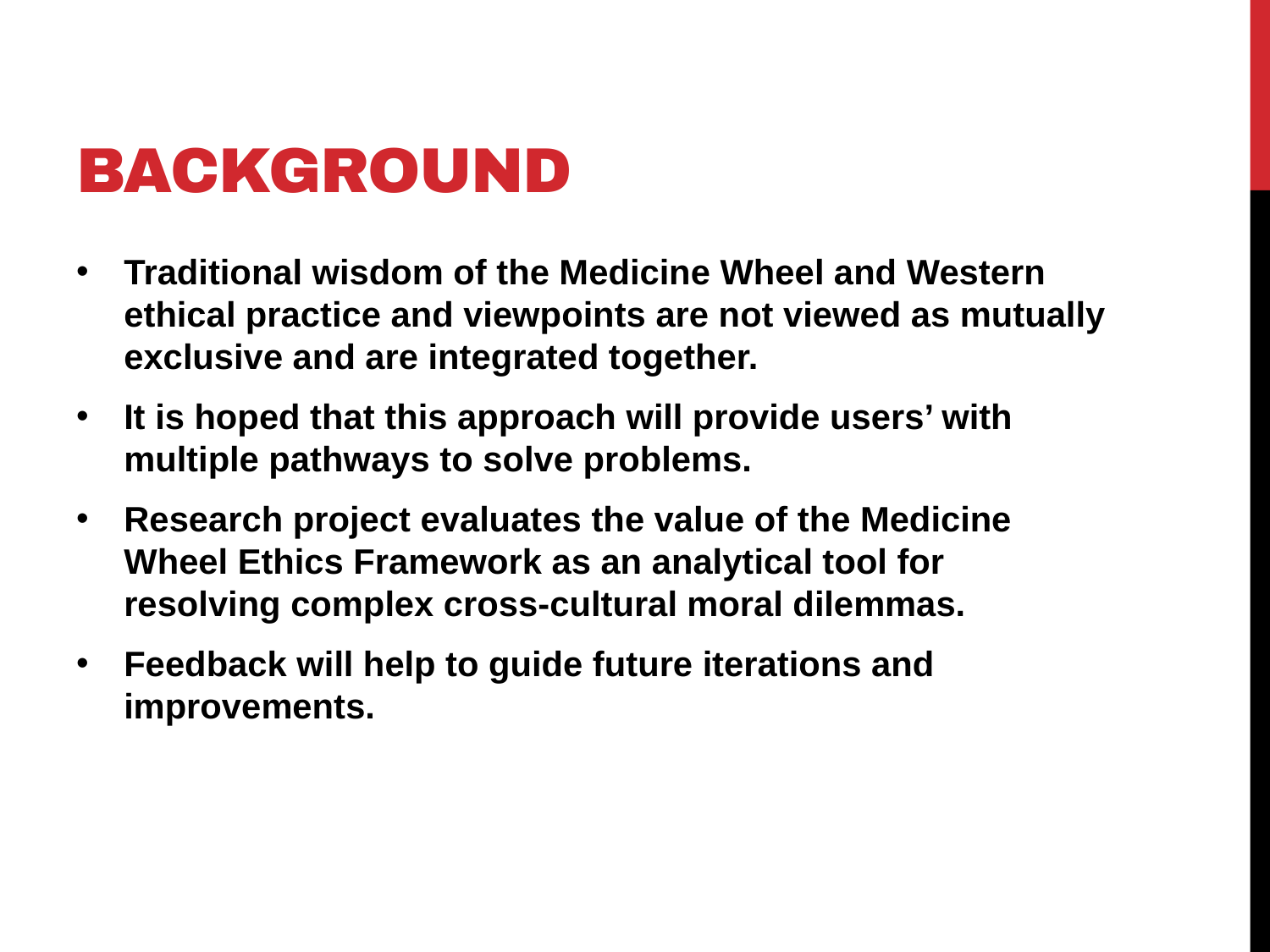

# Background
Traditional wisdom of the Medicine Wheel and Western ethical practice and viewpoints are not viewed as mutually exclusive and are integrated together.
It is hoped that this approach will provide users’ with multiple pathways to solve problems.
Research project evaluates the value of the Medicine Wheel Ethics Framework as an analytical tool for resolving complex cross-cultural moral dilemmas.
Feedback will help to guide future iterations and improvements.